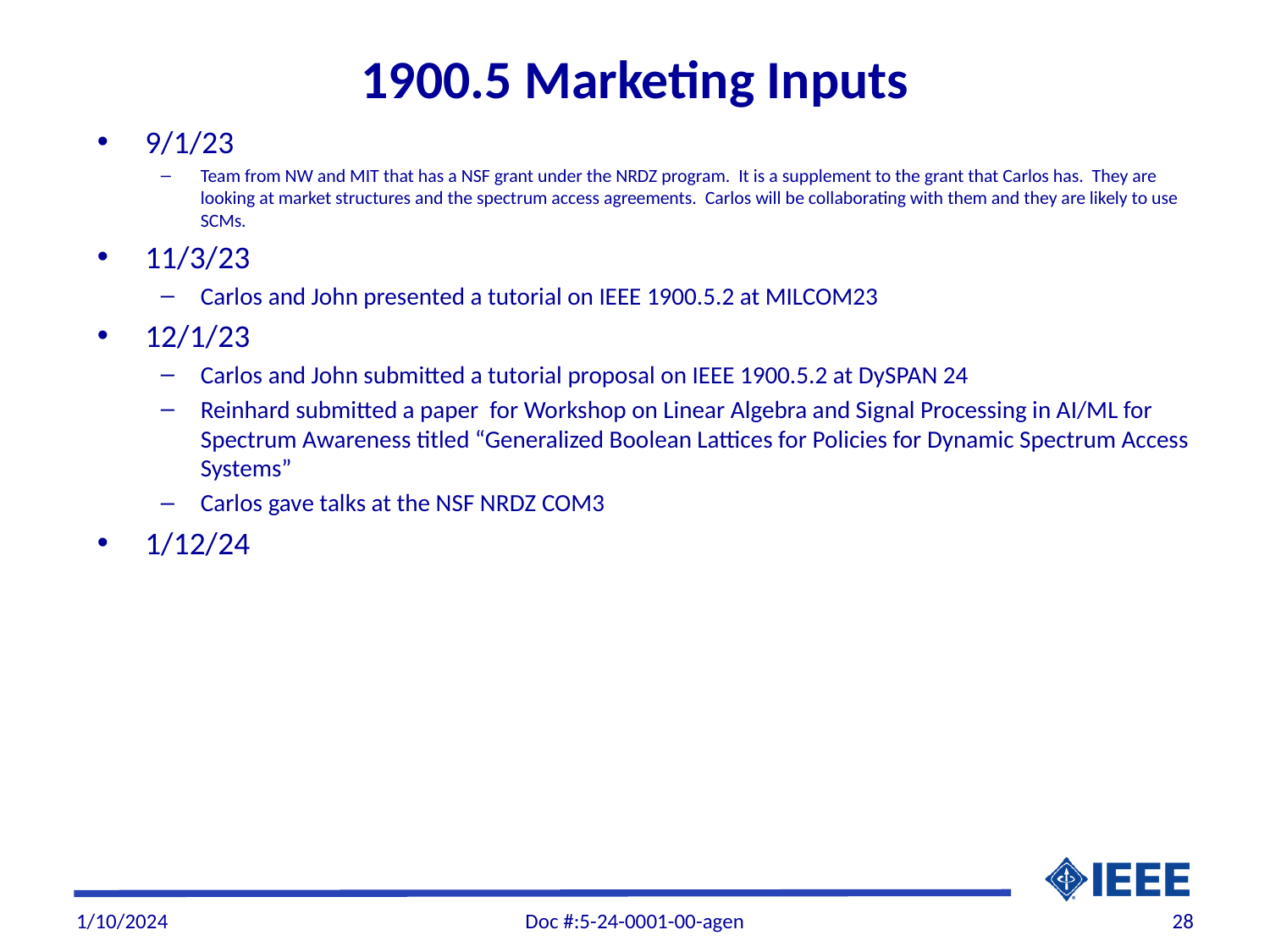

# 1900.5 Marketing Inputs
9/1/23
Team from NW and MIT that has a NSF grant under the NRDZ program.  It is a supplement to the grant that Carlos has.  They are looking at market structures and the spectrum access agreements.  Carlos will be collaborating with them and they are likely to use SCMs.
11/3/23
Carlos and John presented a tutorial on IEEE 1900.5.2 at MILCOM23
12/1/23
Carlos and John submitted a tutorial proposal on IEEE 1900.5.2 at DySPAN 24
Reinhard submitted a paper  for Workshop on Linear Algebra and Signal Processing in AI/ML for Spectrum Awareness titled “Generalized Boolean Lattices for Policies for Dynamic Spectrum Access Systems”
Carlos gave talks at the NSF NRDZ COM3
1/12/24

1/10/2024
Doc #:5-24-0001-00-agen
28